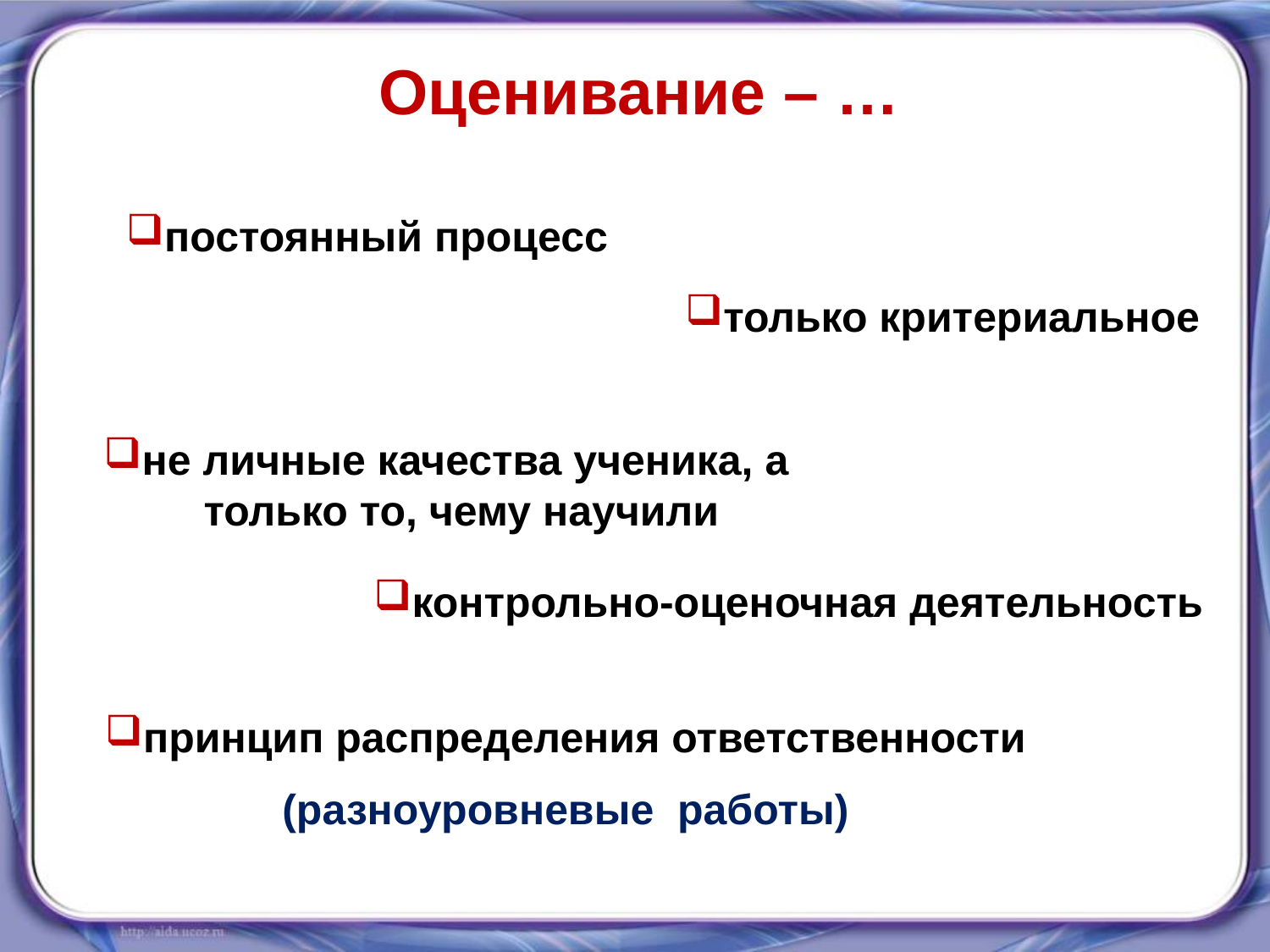

Оценивание – …
постоянный процесс
только критериальное
не личные качества ученика, а только то, чему научили
контрольно-оценочная деятельность
принцип распределения ответственности
(разноуровневые  работы)